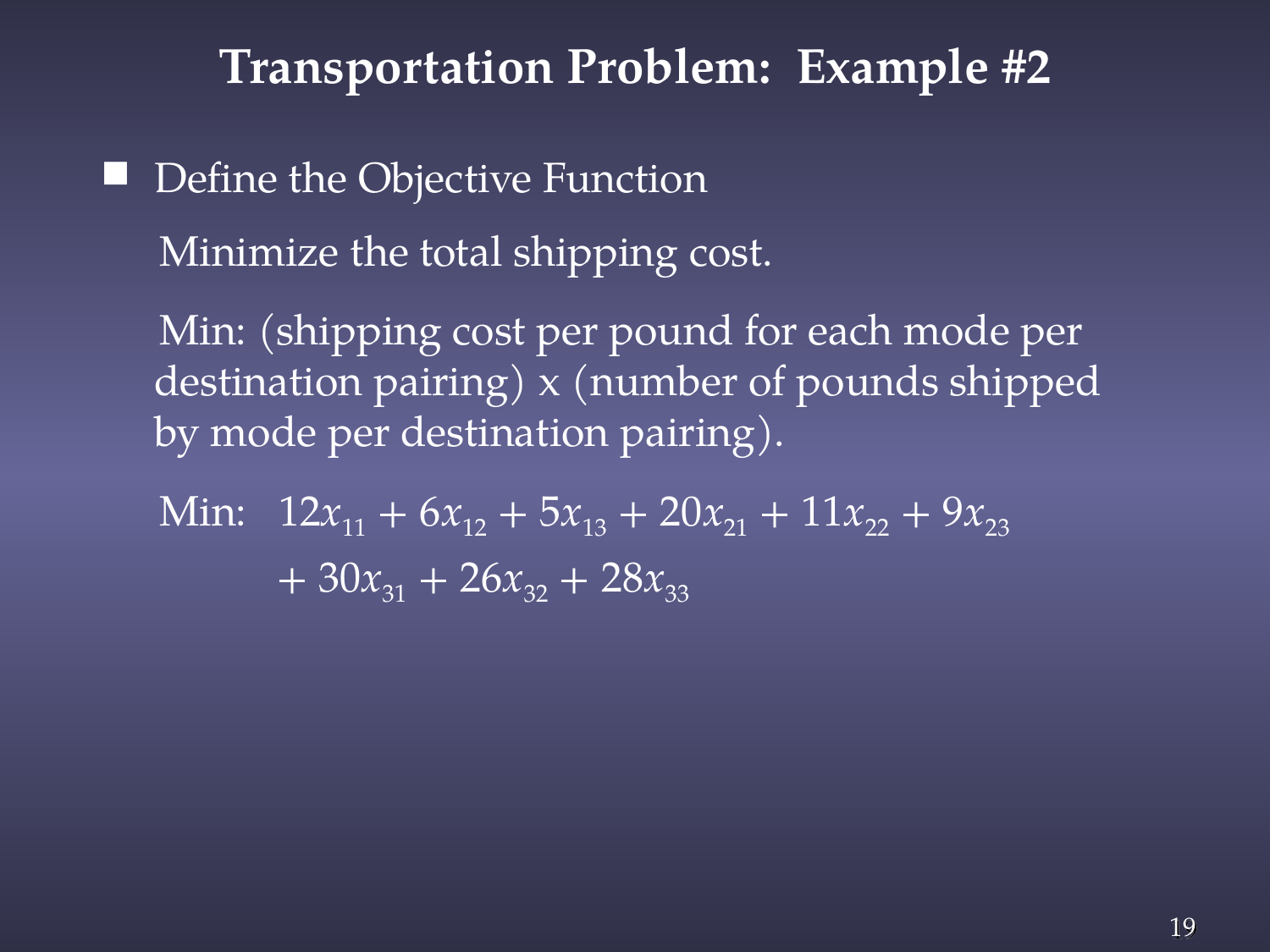

Transportation Problem:  Example #2
Define the Objective Function

     Minimize the total shipping cost.

     Min: (shipping cost per pound for each mode per destination pairing) x (number of pounds shipped by mode per destination pairing).

     Min:   12x11 + 6x12 + 5x13 + 20x21 + 11x22 + 9x23
                + 30x31 + 26x32 + 28x33